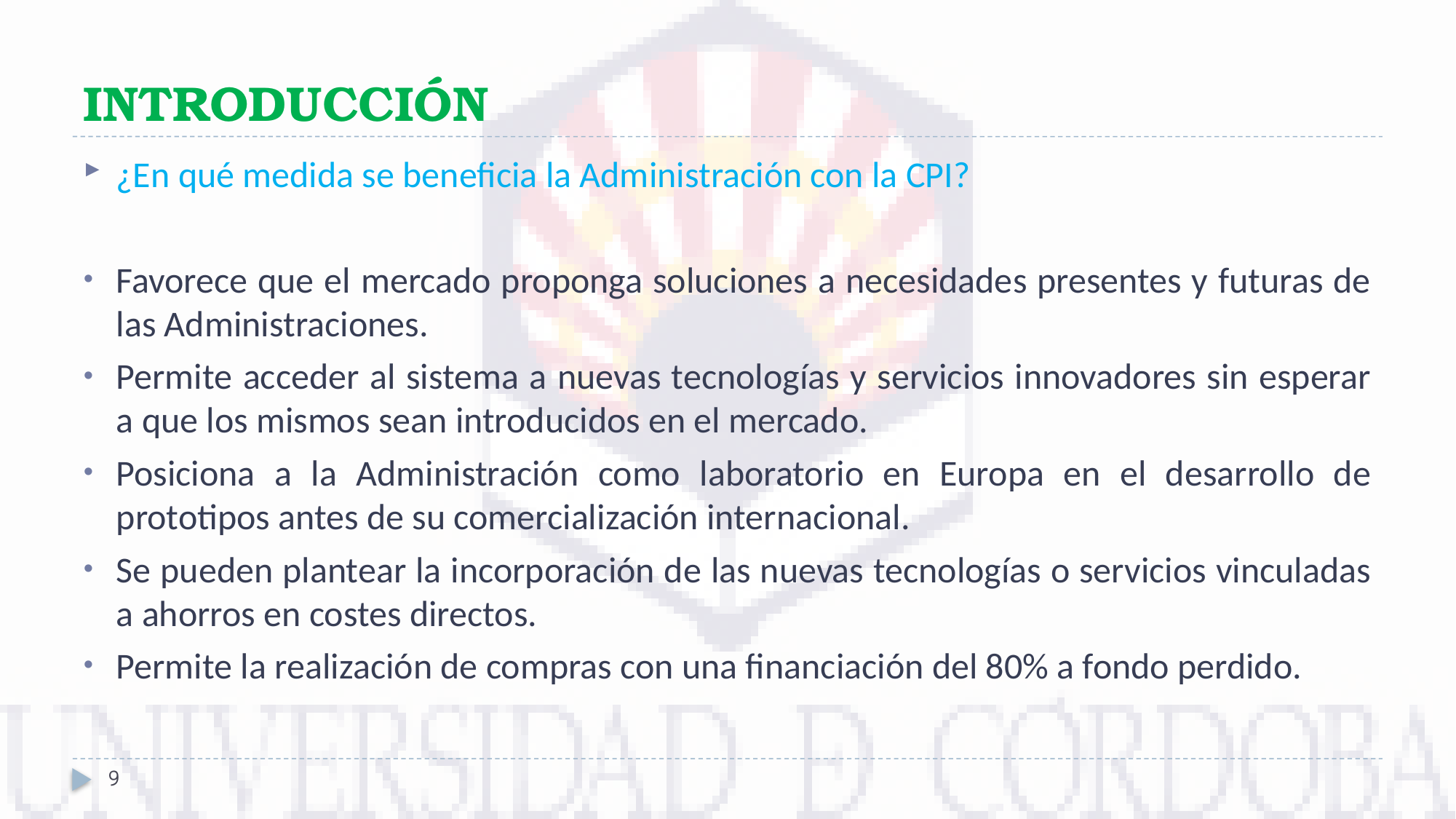

# INTRODUCCIÓN
¿En qué medida se beneficia la Administración con la CPI?

Favorece que el mercado proponga soluciones a necesidades presentes y futuras de las Administraciones.
Permite acceder al sistema a nuevas tecnologías y servicios innovadores sin esperar a que los mismos sean introducidos en el mercado.
Posiciona a la Administración como laboratorio en Europa en el desarrollo de prototipos antes de su comercialización internacional.
Se pueden plantear la incorporación de las nuevas tecnologías o servicios vinculadas a ahorros en costes directos.
Permite la realización de compras con una financiación del 80% a fondo perdido.
9